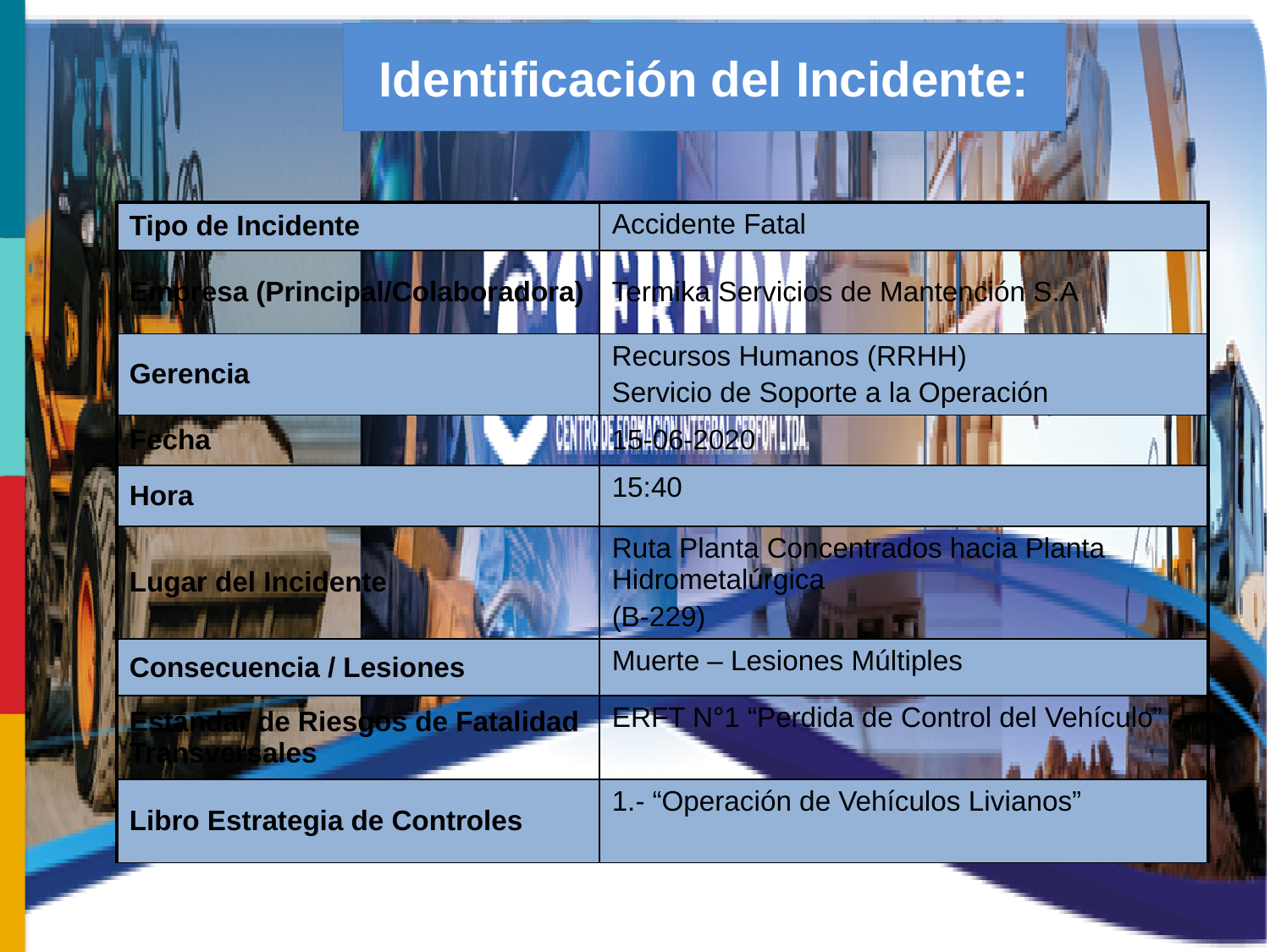

Identificación del Incidente:
| Tipo de Incidente | Accidente Fatal |
| --- | --- |
| Empresa (Principal/Colaboradora) | Termika Servicios de Mantención S.A |
| Gerencia | Recursos Humanos (RRHH) Servicio de Soporte a la Operación |
| Fecha | 15-06-2020 |
| Hora | 15:40 |
| Lugar del Incidente | Ruta Planta Concentrados hacia Planta Hidrometalúrgica (B-229) |
| Consecuencia / Lesiones | Muerte – Lesiones Múltiples |
| Estándar de Riesgos de Fatalidad Transversales | ERFT N°1 “Perdida de Control del Vehículo” |
| Libro Estrategia de Controles | 1.- “Operación de Vehículos Livianos” |